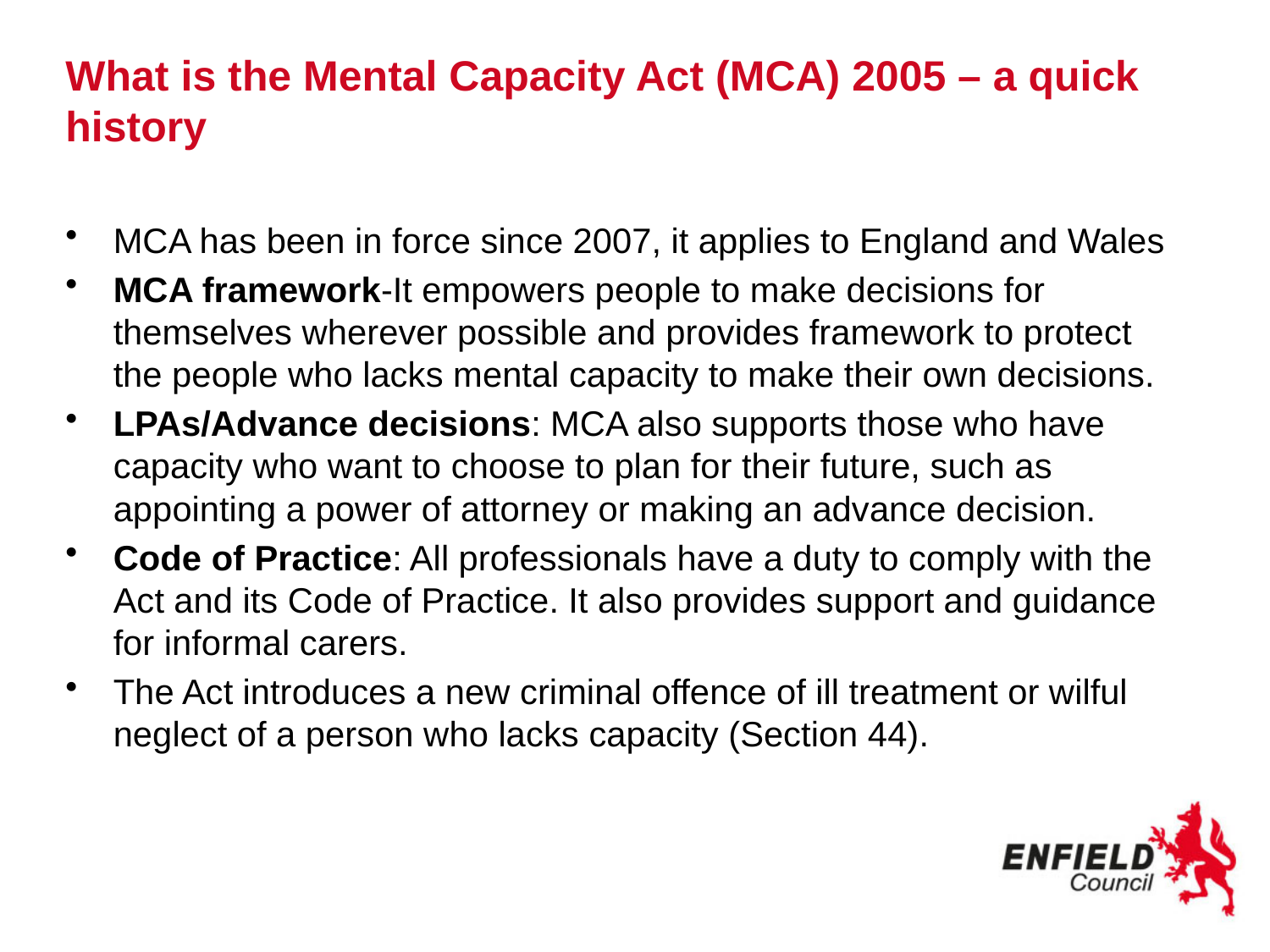

# What is the Mental Capacity Act (MCA) 2005 – a quick history
MCA has been in force since 2007, it applies to England and Wales
MCA framework-It empowers people to make decisions for themselves wherever possible and provides framework to protect the people who lacks mental capacity to make their own decisions.
LPAs/Advance decisions: MCA also supports those who have capacity who want to choose to plan for their future, such as appointing a power of attorney or making an advance decision.
Code of Practice: All professionals have a duty to comply with the Act and its Code of Practice. It also provides support and guidance for informal carers.
The Act introduces a new criminal offence of ill treatment or wilful neglect of a person who lacks capacity (Section 44).